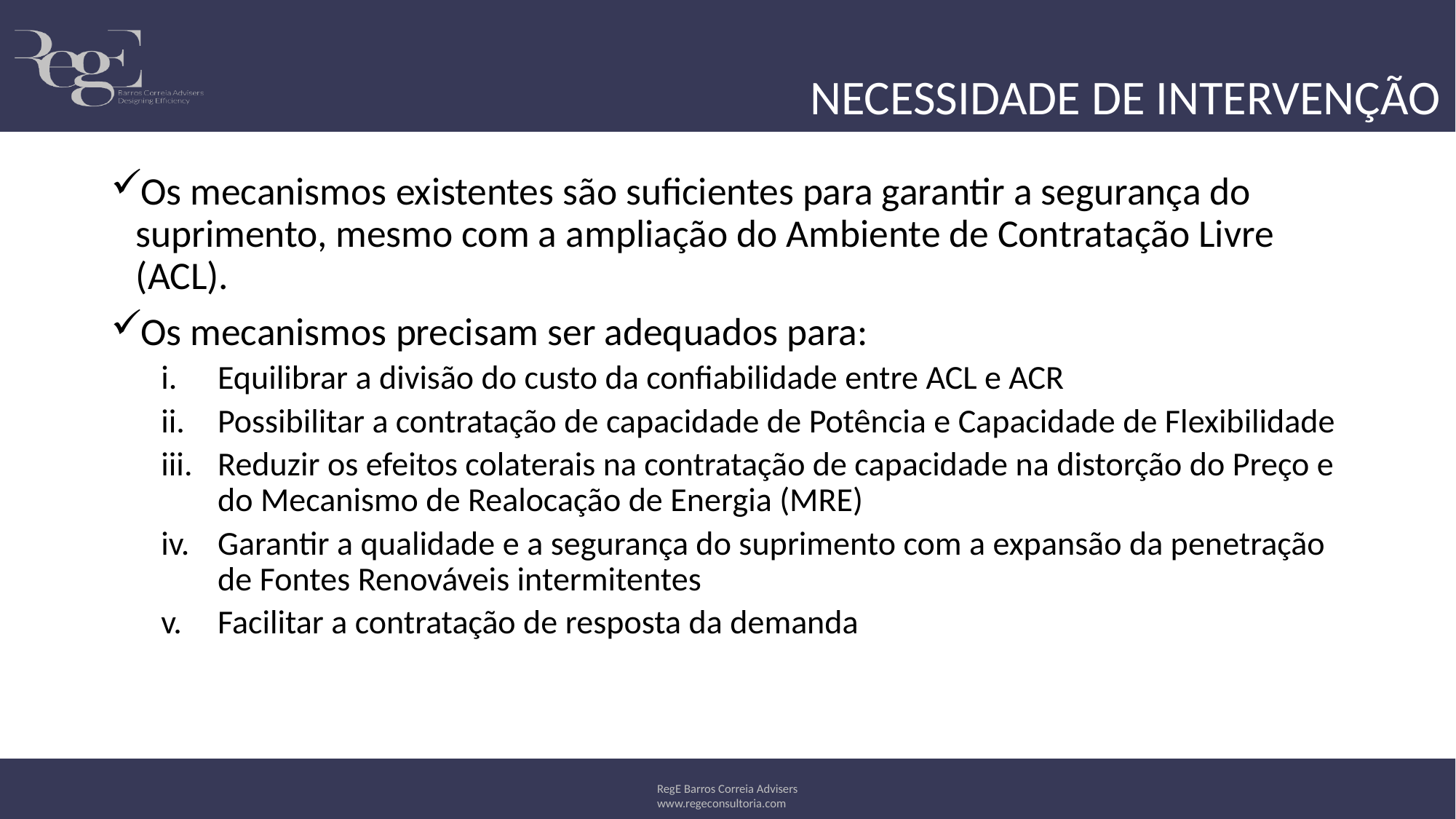

NECESSIDADE DE INTERVENÇÃO
Os mecanismos existentes são suficientes para garantir a segurança do suprimento, mesmo com a ampliação do Ambiente de Contratação Livre (ACL).
Os mecanismos precisam ser adequados para:
Equilibrar a divisão do custo da confiabilidade entre ACL e ACR
Possibilitar a contratação de capacidade de Potência e Capacidade de Flexibilidade
Reduzir os efeitos colaterais na contratação de capacidade na distorção do Preço e do Mecanismo de Realocação de Energia (MRE)
Garantir a qualidade e a segurança do suprimento com a expansão da penetração de Fontes Renováveis intermitentes
Facilitar a contratação de resposta da demanda